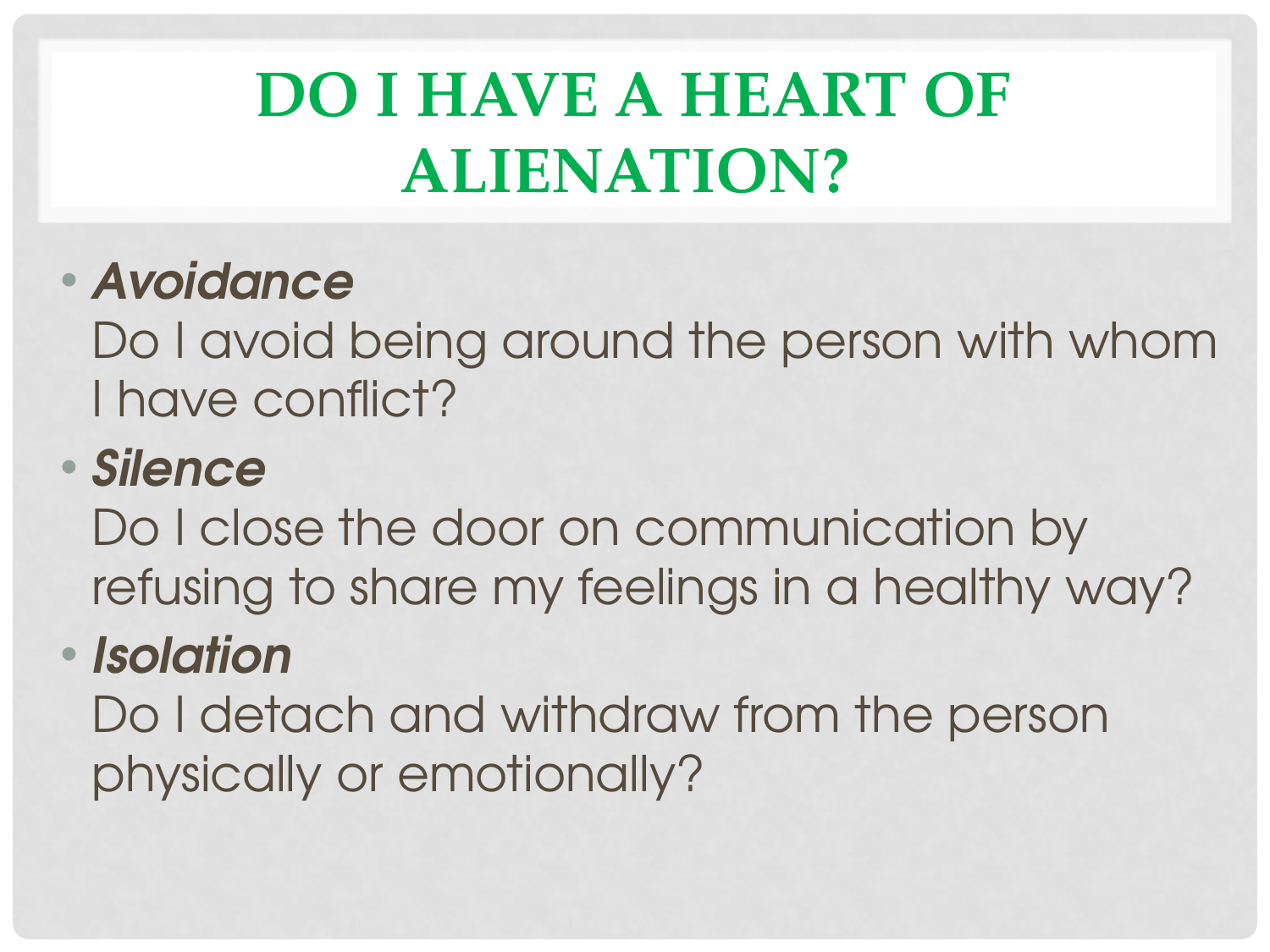

# Do I Have a Heart of alienation?
Avoidance
Do I avoid being around the person with whom I have conflict?
Silence
Do I close the door on communication by refusing to share my feelings in a healthy way?
Isolation
Do I detach and withdraw from the person physically or emotionally?